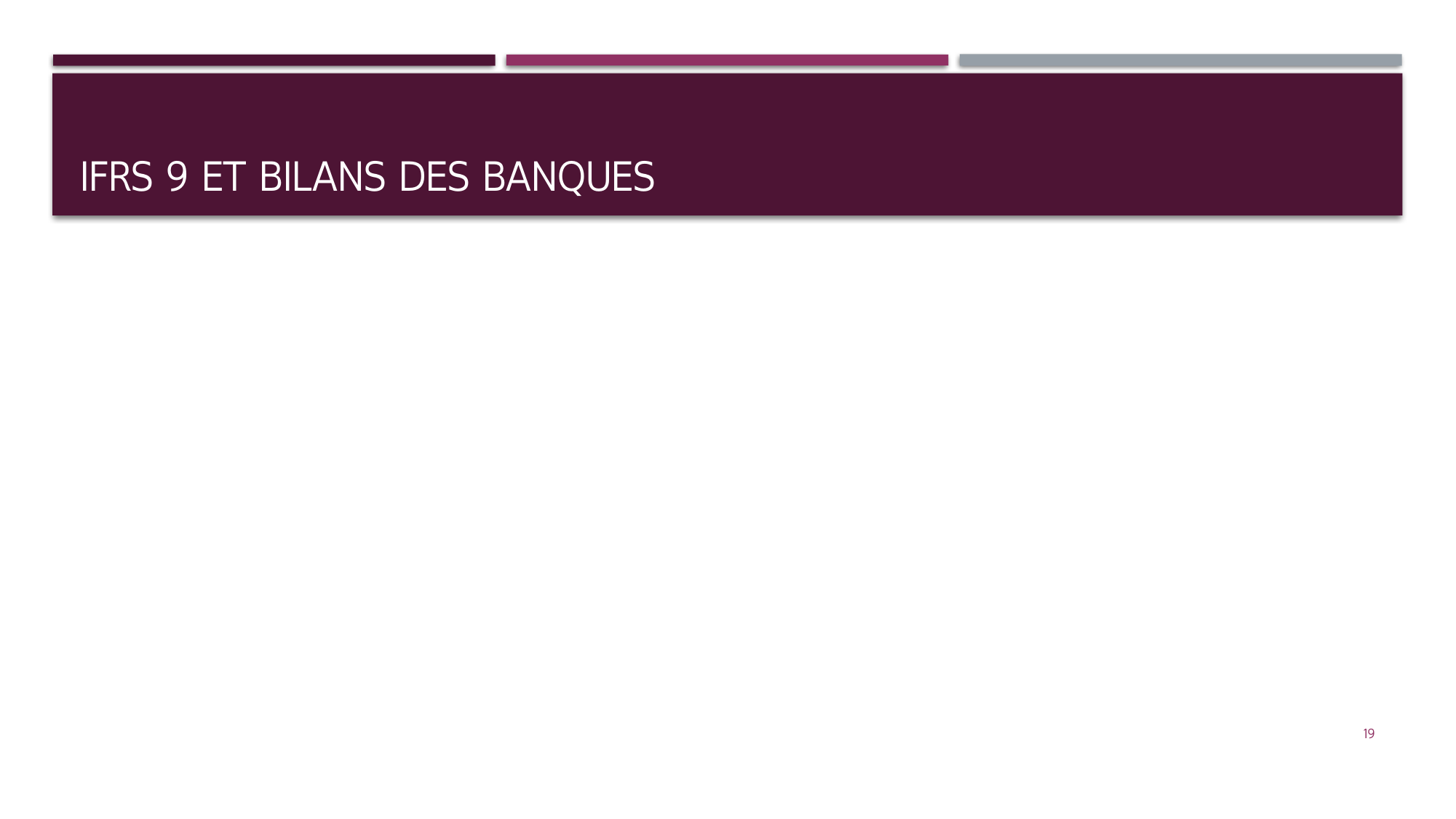

# Ifrs 9 ET BILANS DES BANQUES

19